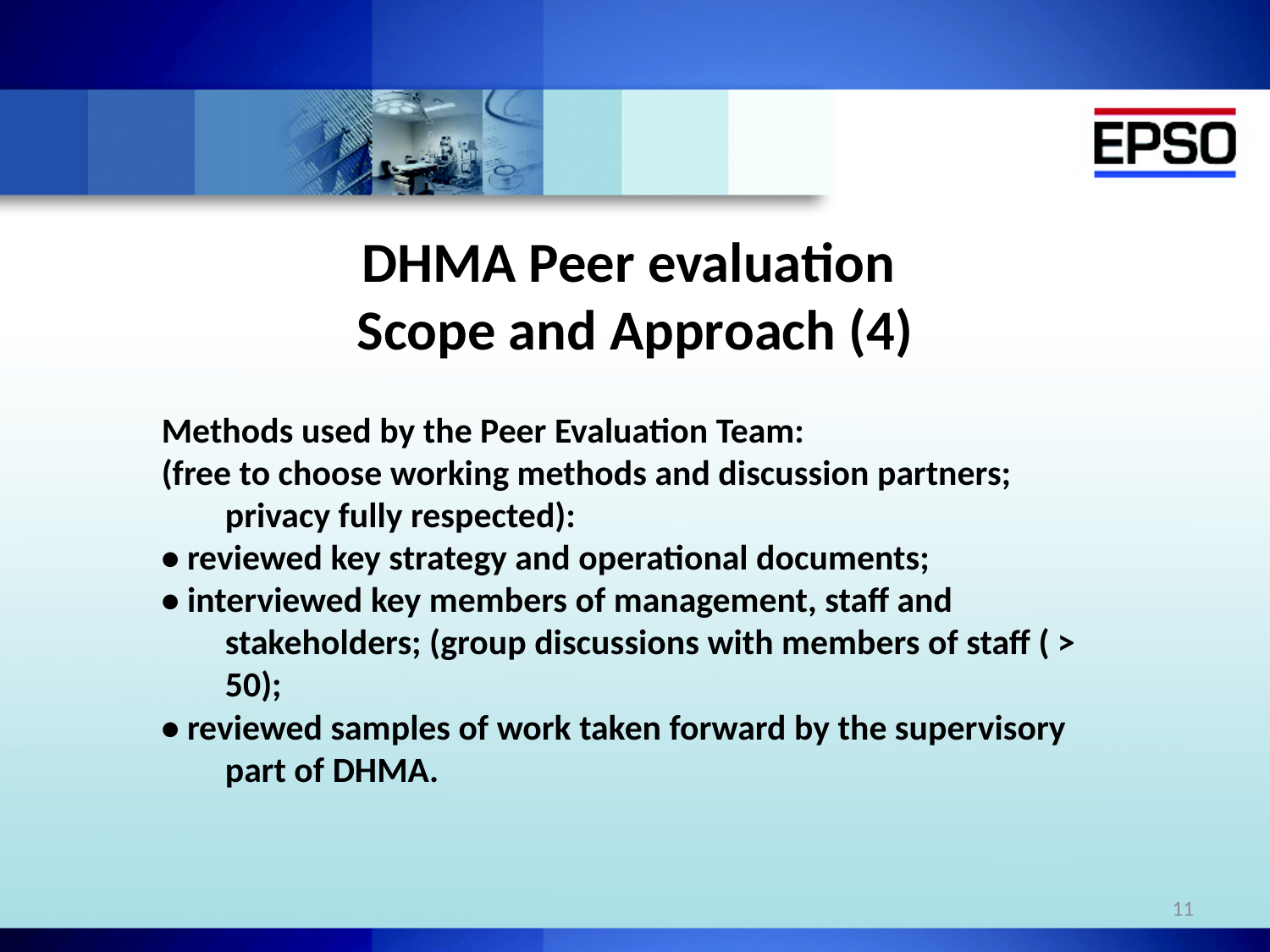

# DHMA Peer evaluation Scope and Approach (4)
Methods used by the Peer Evaluation Team:
(free to choose working methods and discussion partners; privacy fully respected):
• reviewed key strategy and operational documents;
• interviewed key members of management, staff and stakeholders; (group discussions with members of staff ( > 50);
• reviewed samples of work taken forward by the supervisory part of DHMA.

11